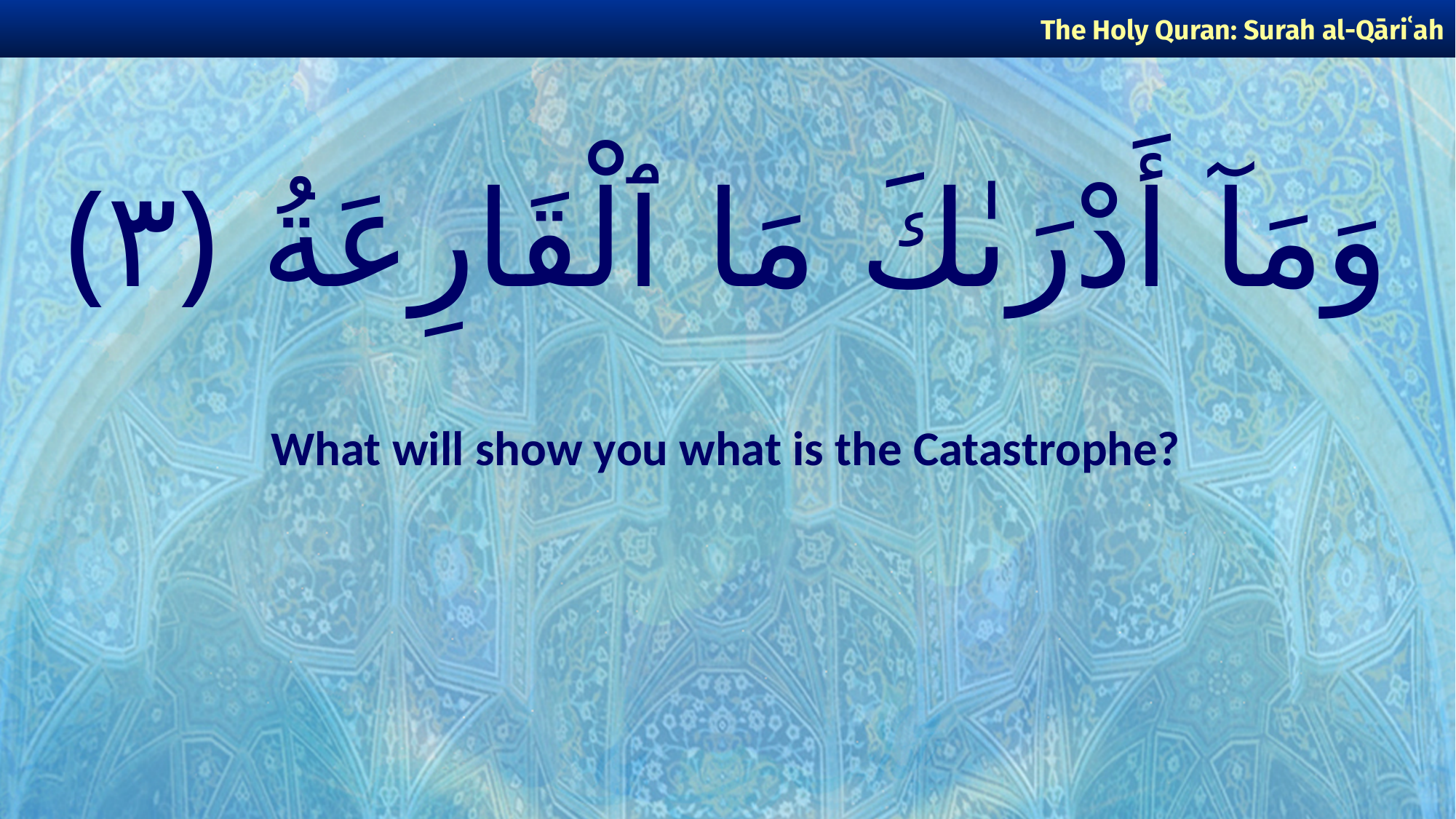

The Holy Quran: Surah al-Qāriʿah
# وَمَآ أَدْرَىٰكَ مَا ٱلْقَارِعَةُ ﴿٣﴾
What will show you what is the Catastrophe?